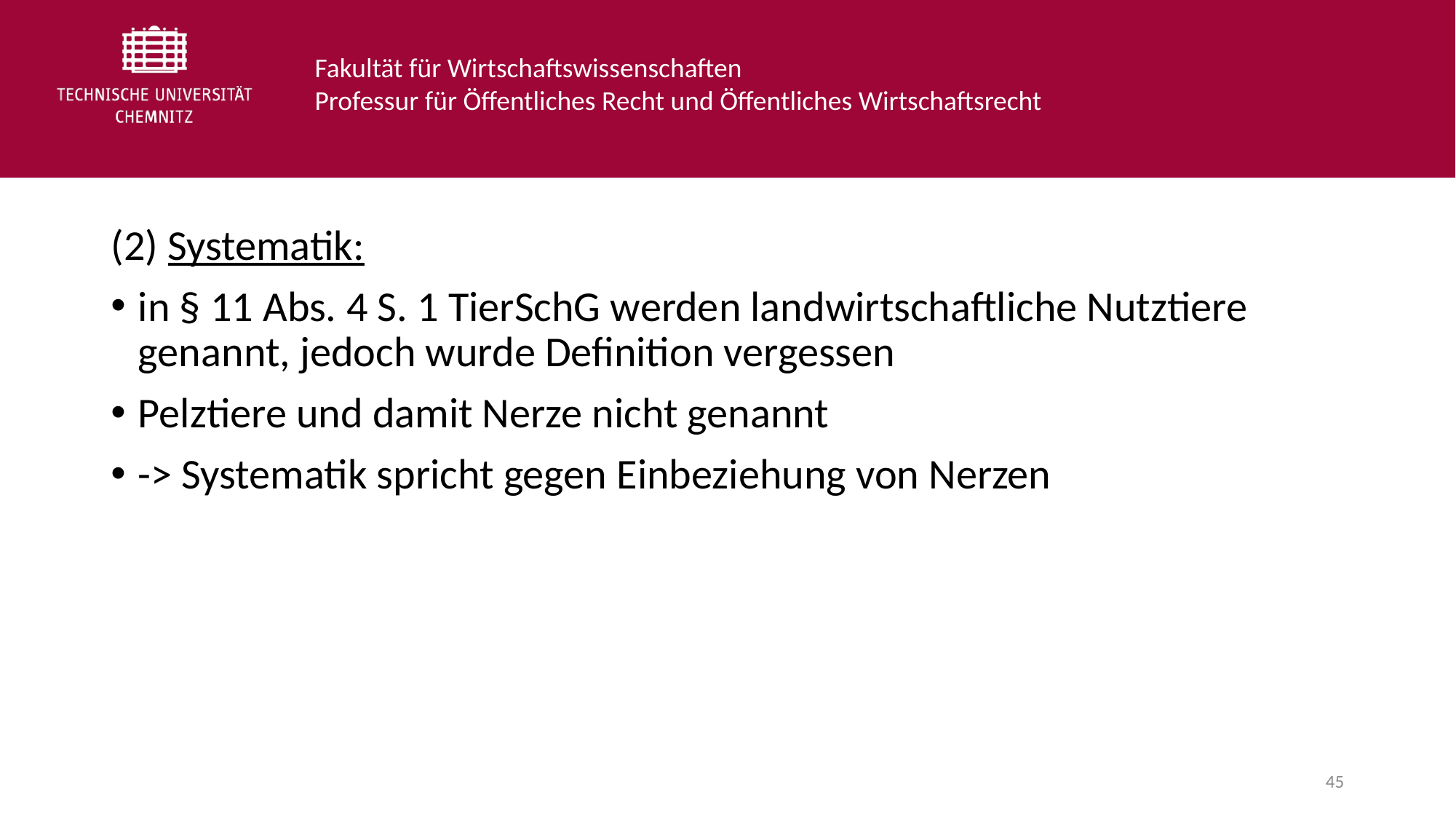

(2) Systematik:
in § 11 Abs. 4 S. 1 TierSchG werden landwirtschaftliche Nutztiere genannt, jedoch wurde Definition vergessen
Pelztiere und damit Nerze nicht genannt
-> Systematik spricht gegen Einbeziehung von Nerzen

45